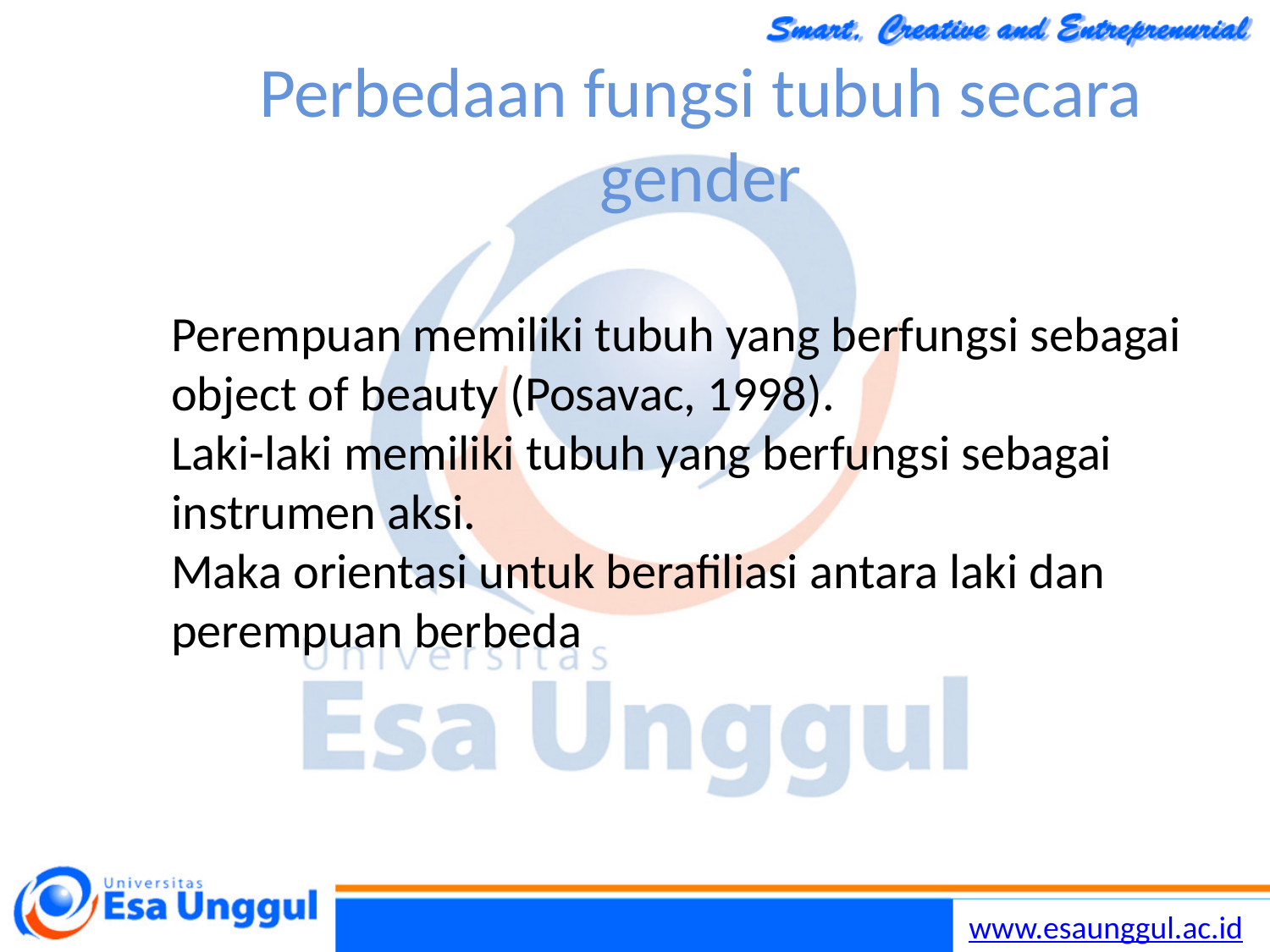

Perbedaan fungsi tubuh secara gender
Perempuan memiliki tubuh yang berfungsi sebagai object of beauty (Posavac, 1998).
Laki-laki memiliki tubuh yang berfungsi sebagai instrumen aksi.
Maka orientasi untuk berafiliasi antara laki dan perempuan berbeda